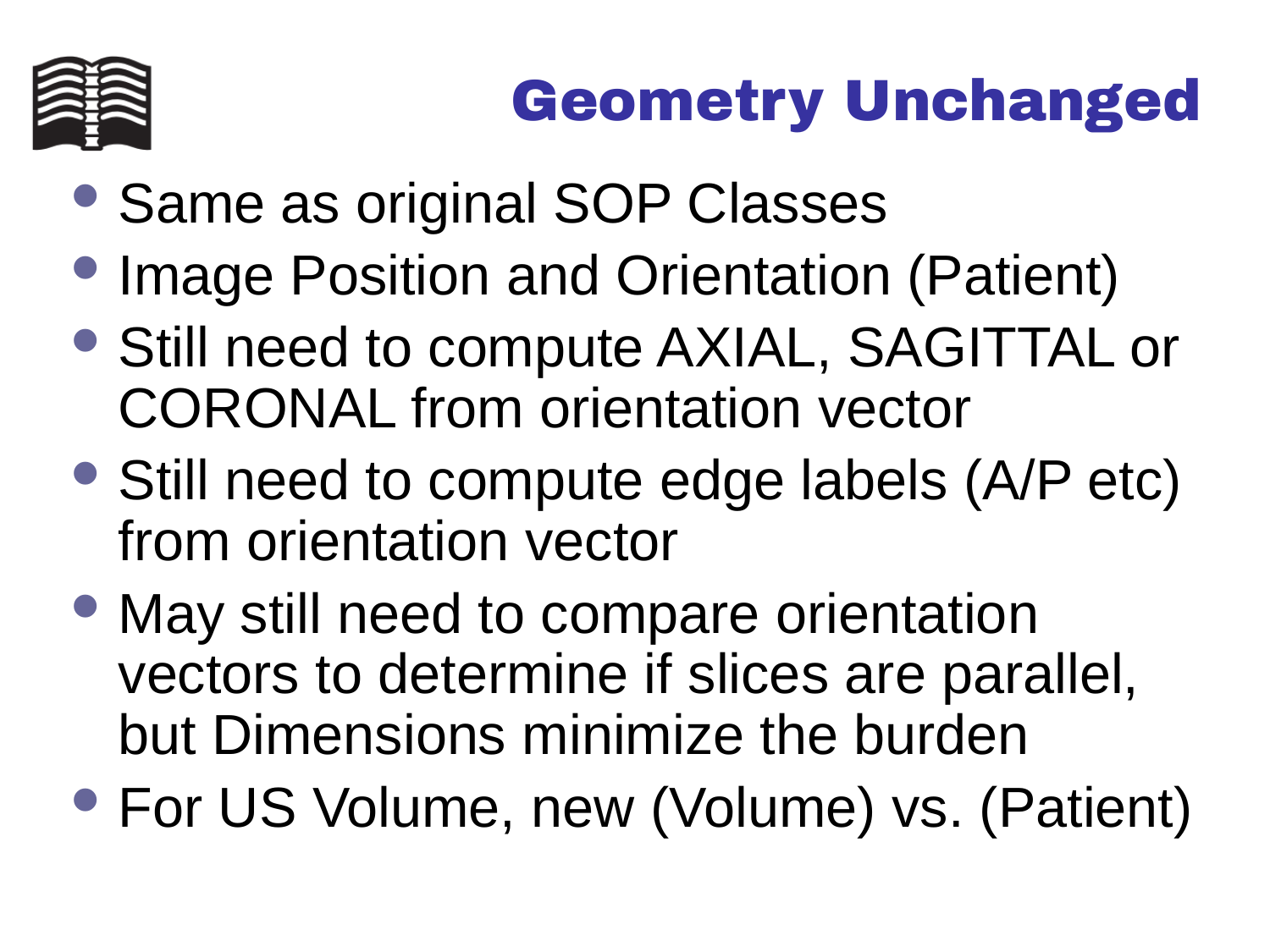

# Geometry Unchanged
Same as original SOP Classes
Image Position and Orientation (Patient)
Still need to compute AXIAL, SAGITTAL or CORONAL from orientation vector
Still need to compute edge labels (A/P etc) from orientation vector
May still need to compare orientation vectors to determine if slices are parallel, but Dimensions minimize the burden
For US Volume, new (Volume) vs. (Patient)